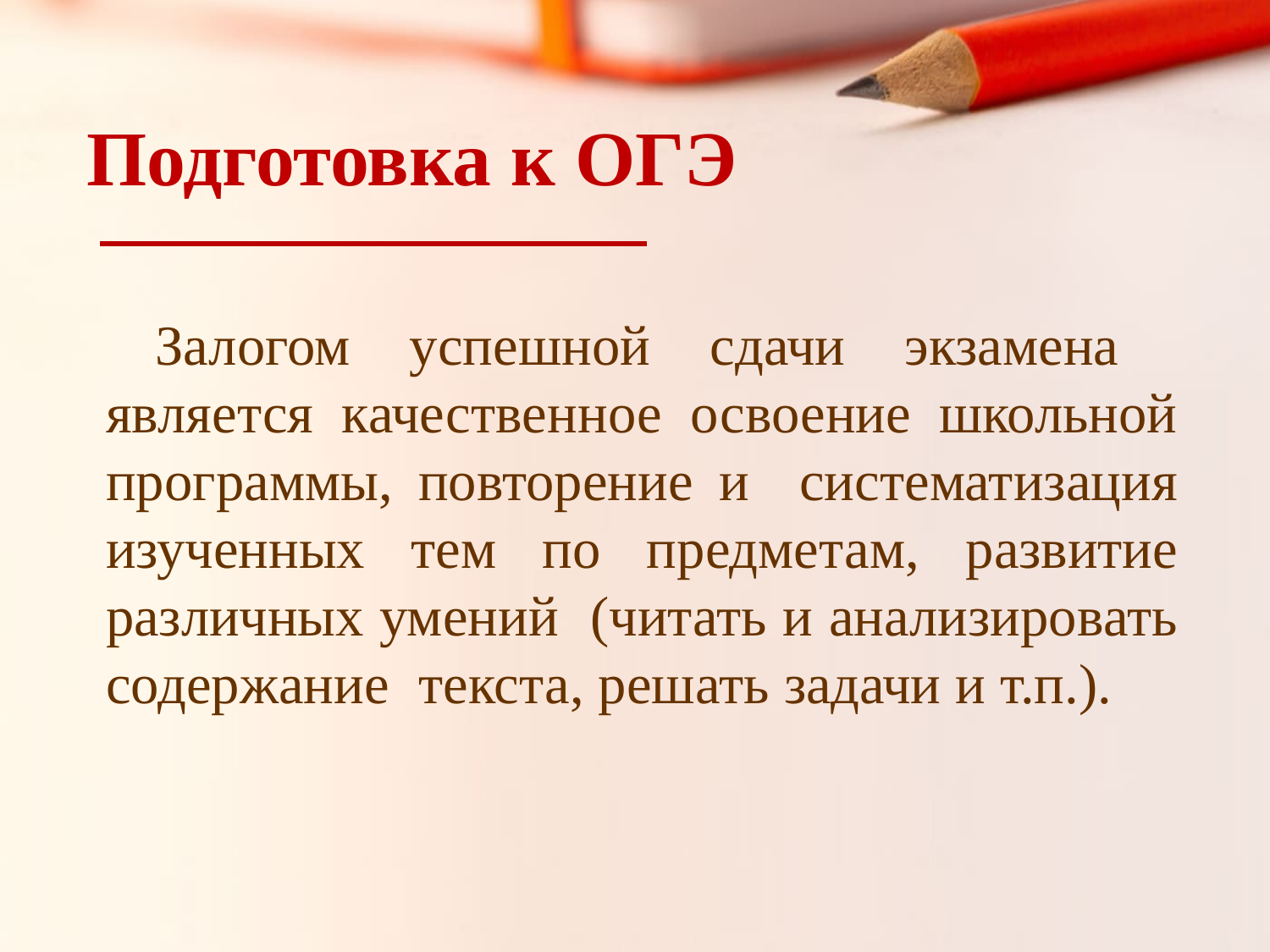

# Подготовка к ОГЭ
Залогом успешной сдачи экзамена  является качественное освоение школьной программы, повторение и  систематизация изученных тем по предметам, развитие различных умений  (читать и анализировать содержание  текста, решать задачи и т.п.).